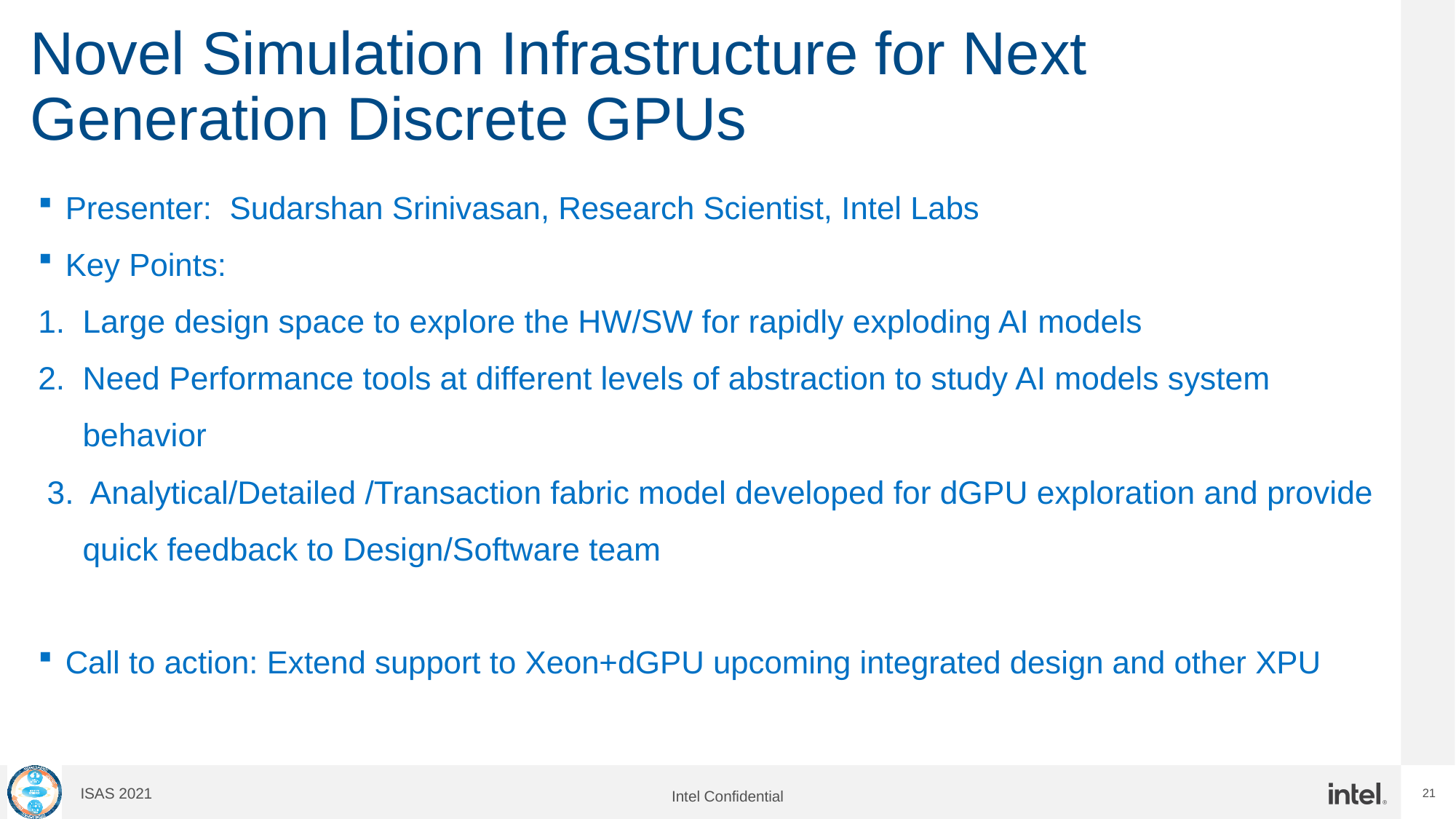

21
# Novel Simulation Infrastructure for Next Generation Discrete GPUs
Presenter:  Sudarshan Srinivasan, Research Scientist, Intel Labs
Key Points:
1.  Large design space to explore the HW/SW for rapidly exploding AI models
2.  Need Performance tools at different levels of abstraction to study AI models system
     behavior
 3.  Analytical/Detailed /Transaction fabric model developed for dGPU exploration and provide
     quick feedback to Design/Software team

Call to action: Extend support to Xeon+dGPU upcoming integrated design and other XPU